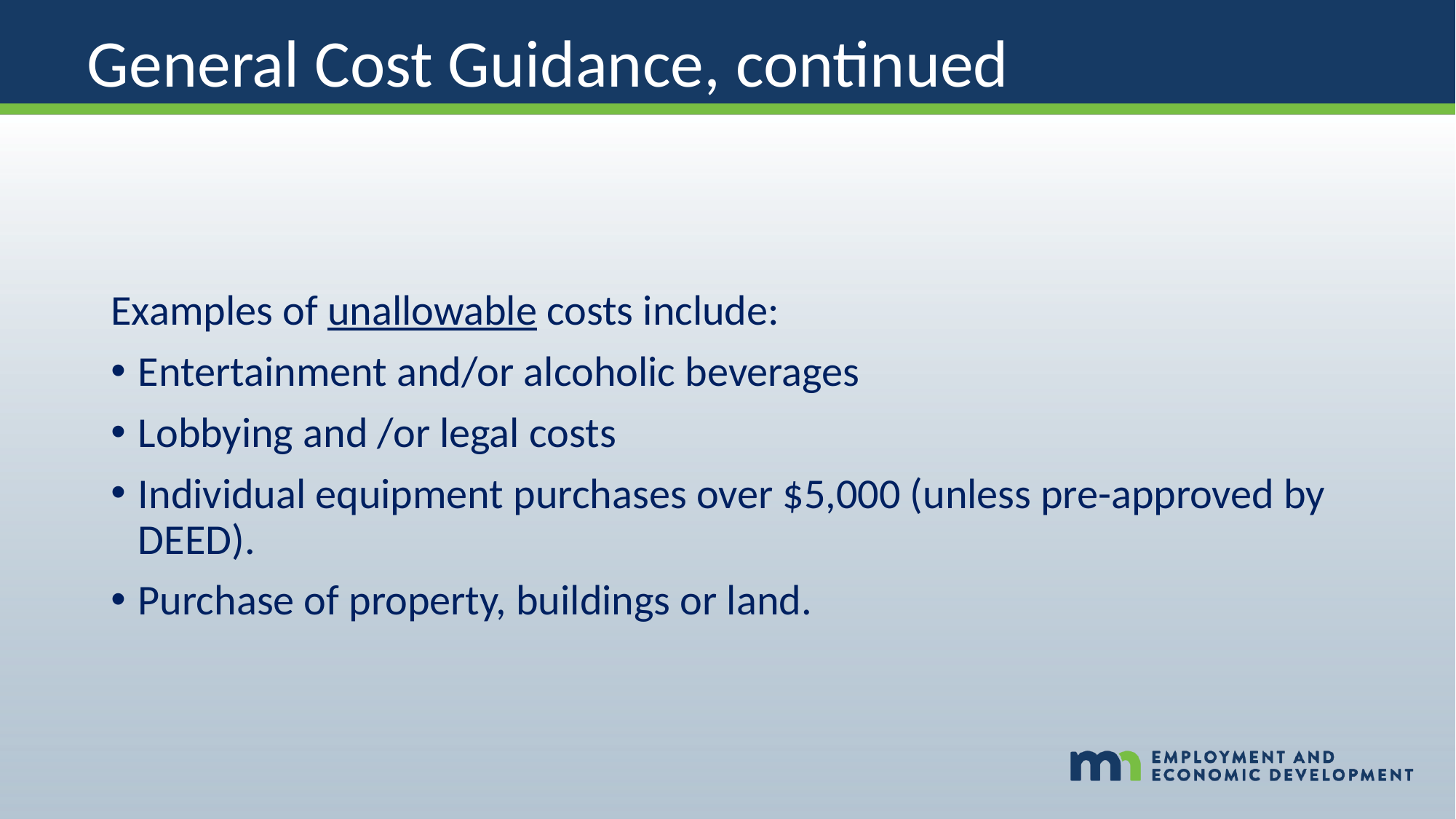

# General Cost Guidance, continued
Examples of unallowable costs include:
Entertainment and/or alcoholic beverages
Lobbying and /or legal costs
Individual equipment purchases over $5,000 (unless pre-approved by DEED).
Purchase of property, buildings or land.